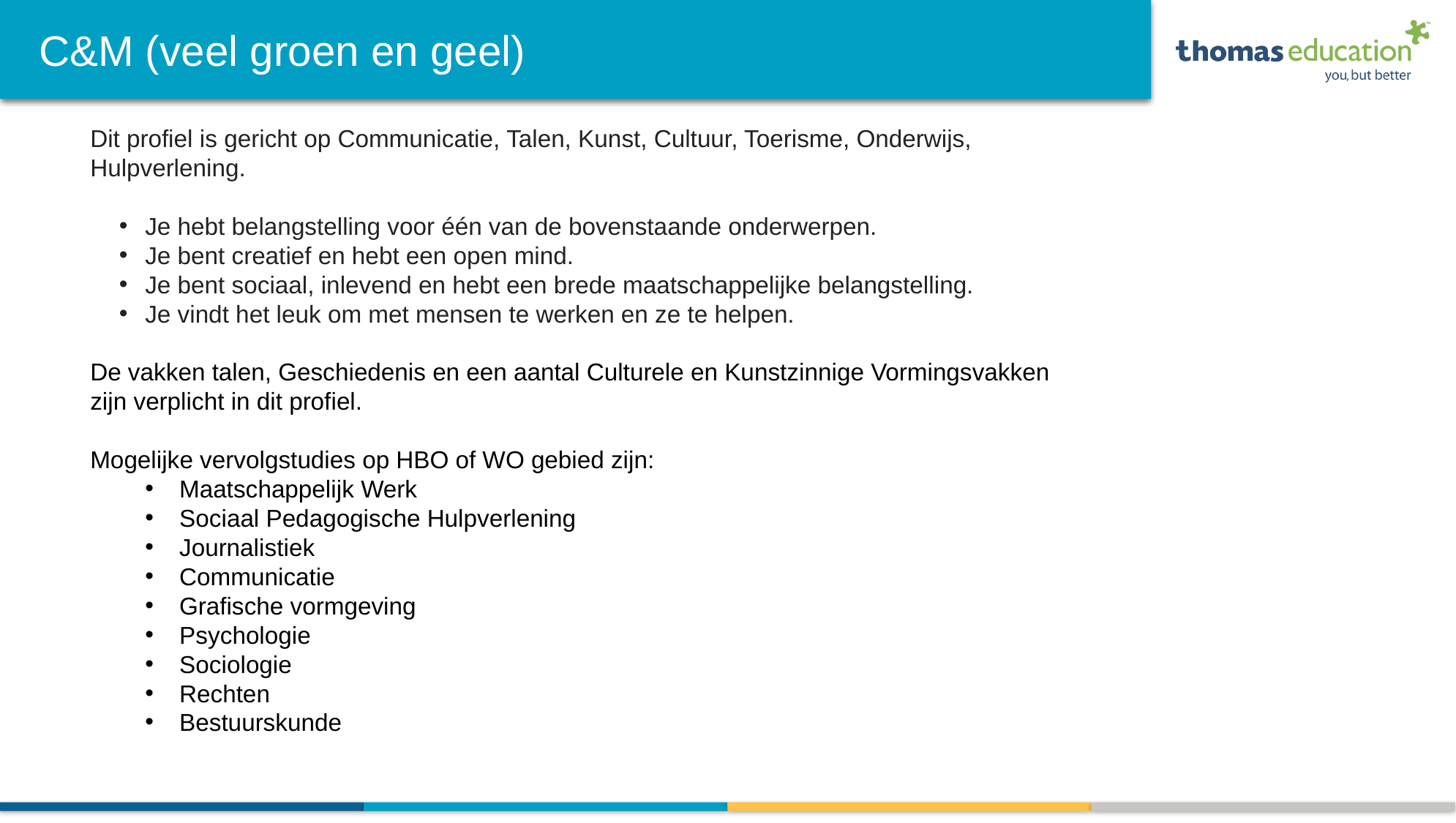

# C&M (veel groen en geel)
Dit profiel is gericht op Communicatie, Talen, Kunst, Cultuur, Toerisme, Onderwijs, Hulpverlening.
Je hebt belangstelling voor één van de bovenstaande onderwerpen.
Je bent creatief en hebt een open mind.
Je bent sociaal, inlevend en hebt een brede maatschappelijke belangstelling.
Je vindt het leuk om met mensen te werken en ze te helpen.

De vakken talen, Geschiedenis en een aantal Culturele en Kunstzinnige Vormingsvakken zijn verplicht in dit profiel.

Mogelijke vervolgstudies op HBO of WO gebied zijn:
Maatschappelijk Werk
Sociaal Pedagogische Hulpverlening
Journalistiek
Communicatie
Grafische vormgeving
Psychologie
Sociologie
Rechten
Bestuurskunde